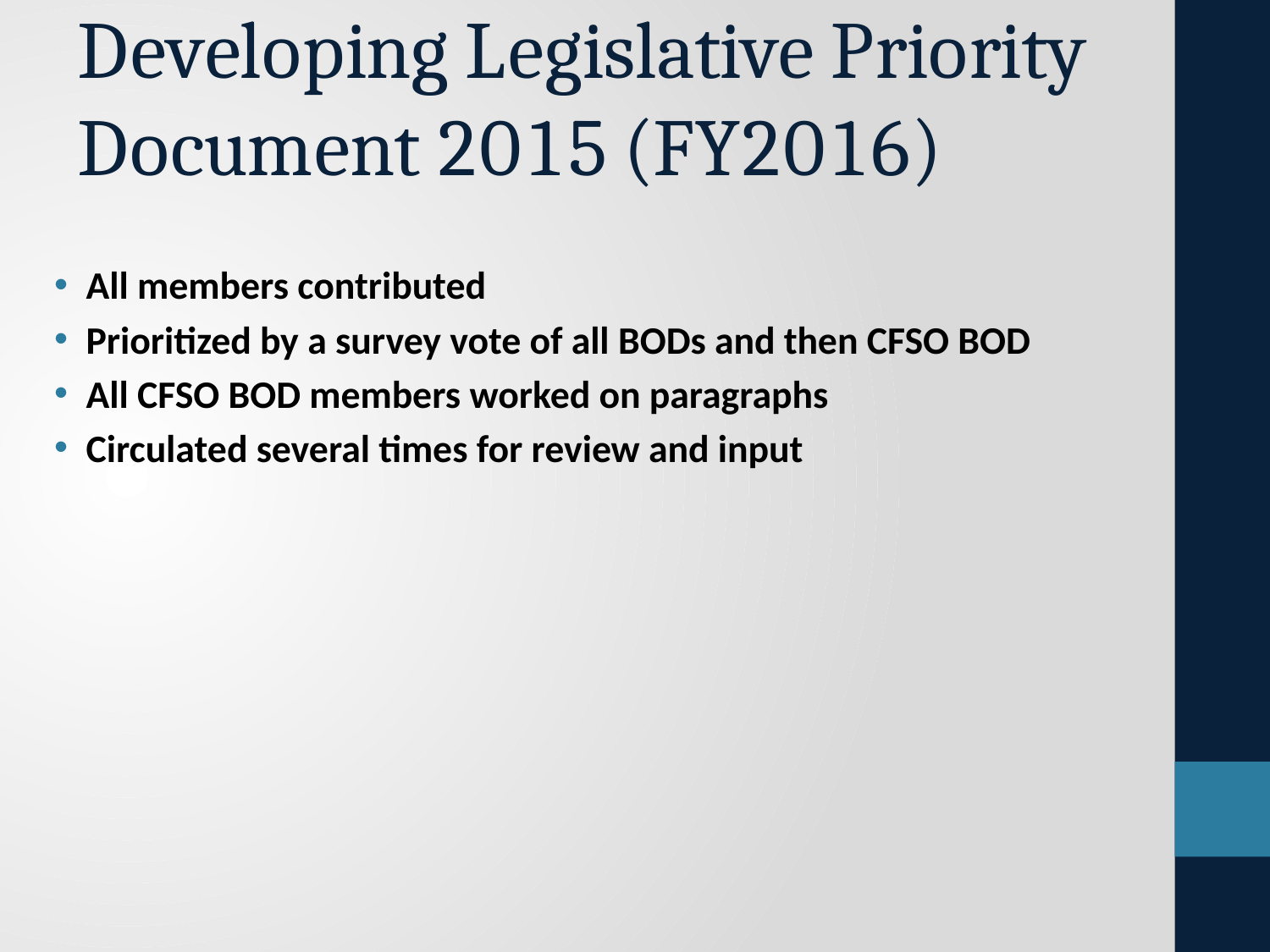

# Developing Legislative Priority Document 2015 (FY2016)

All members contributed
Prioritized by a survey vote of all BODs and then CFSO BOD
All CFSO BOD members worked on paragraphs
Circulated several times for review and input